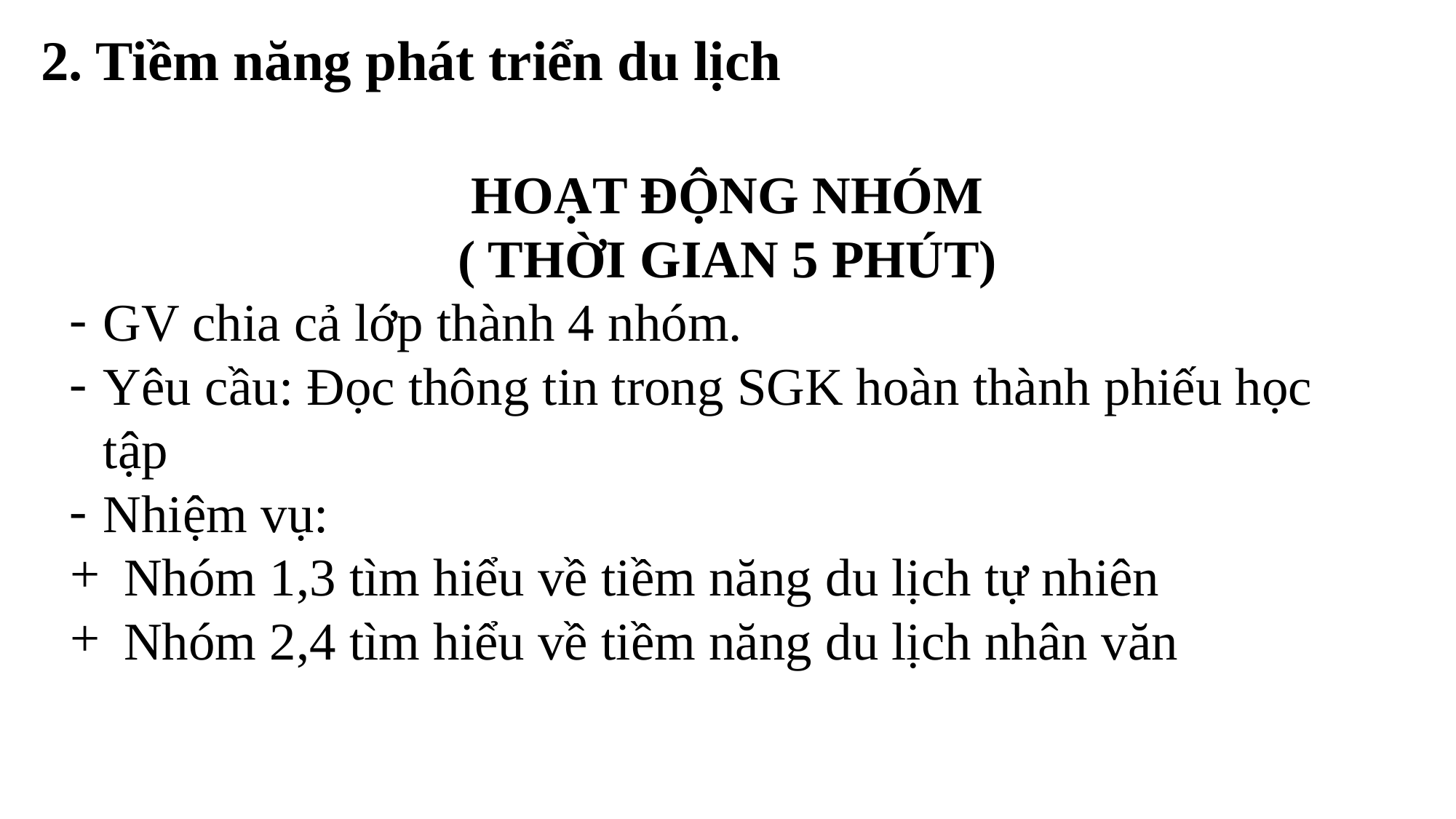

2. Tiềm năng phát triển du lịch
HOẠT ĐỘNG NHÓM
( THỜI GIAN 5 PHÚT)
GV chia cả lớp thành 4 nhóm.
Yêu cầu: Đọc thông tin trong SGK hoàn thành phiếu học tập
Nhiệm vụ:
Nhóm 1,3 tìm hiểu về tiềm năng du lịch tự nhiên
Nhóm 2,4 tìm hiểu về tiềm năng du lịch nhân văn